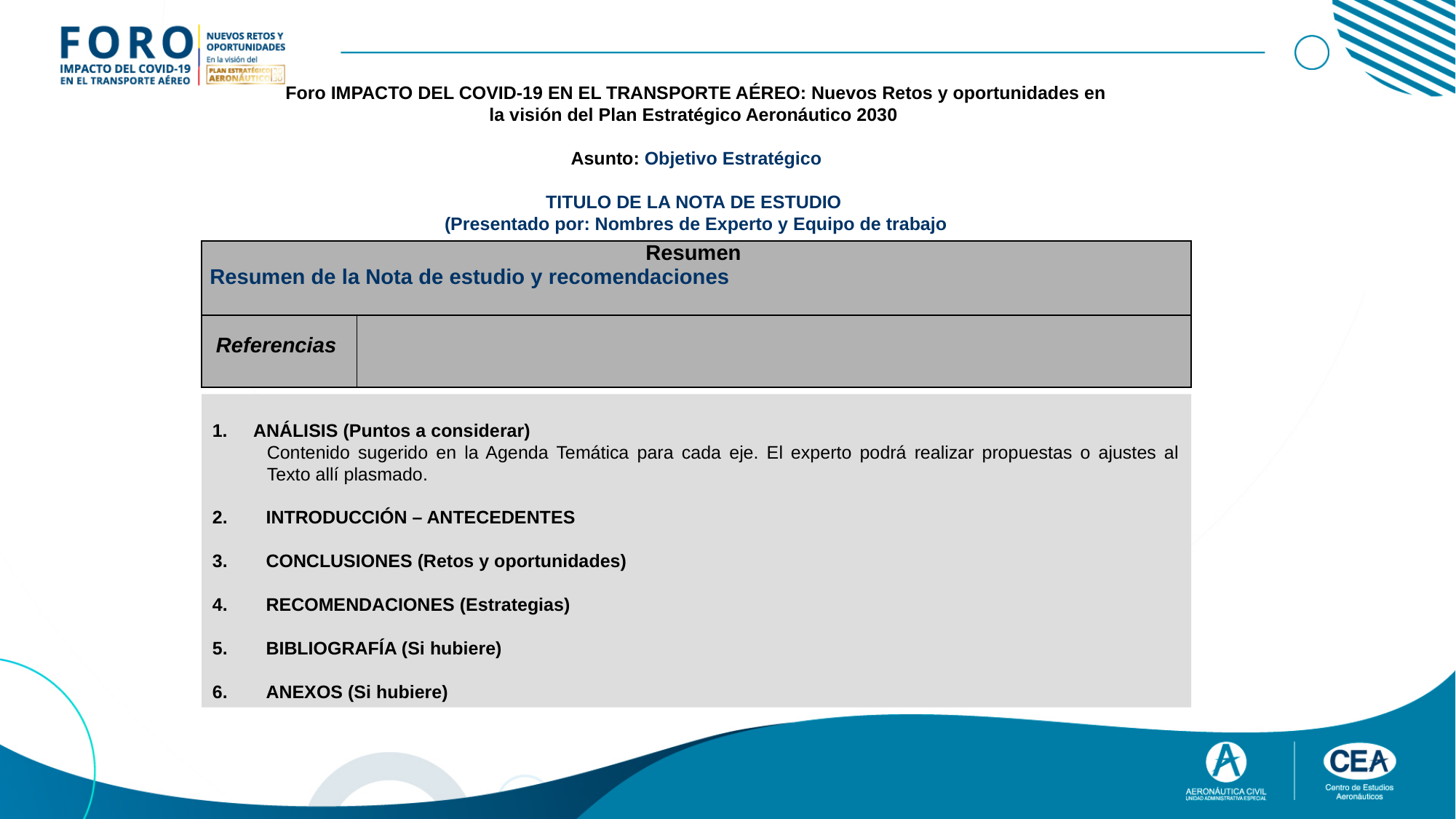

Foro IMPACTO DEL COVID-19 EN EL TRANSPORTE AÉREO: Nuevos Retos y oportunidades en la visión del Plan Estratégico Aeronáutico 2030

Asunto: Objetivo Estratégico

TITULO DE LA NOTA DE ESTUDIO
(Presentado por: Nombres de Experto y Equipo de trabajo
| Resumen  Resumen de la Nota de estudio y recomendaciones |  |
| --- | --- |
| Referencias |  |

ANÁLISIS (Puntos a considerar)
Contenido sugerido en la Agenda Temática para cada eje. El experto podrá realizar propuestas o ajustes al Texto allí plasmado.

2.	INTRODUCCIÓN – ANTECEDENTES

3.	CONCLUSIONES (Retos y oportunidades)

4.	RECOMENDACIONES (Estrategias)

5.	BIBLIOGRAFÍA (Si hubiere)

6.	ANEXOS (Si hubiere)